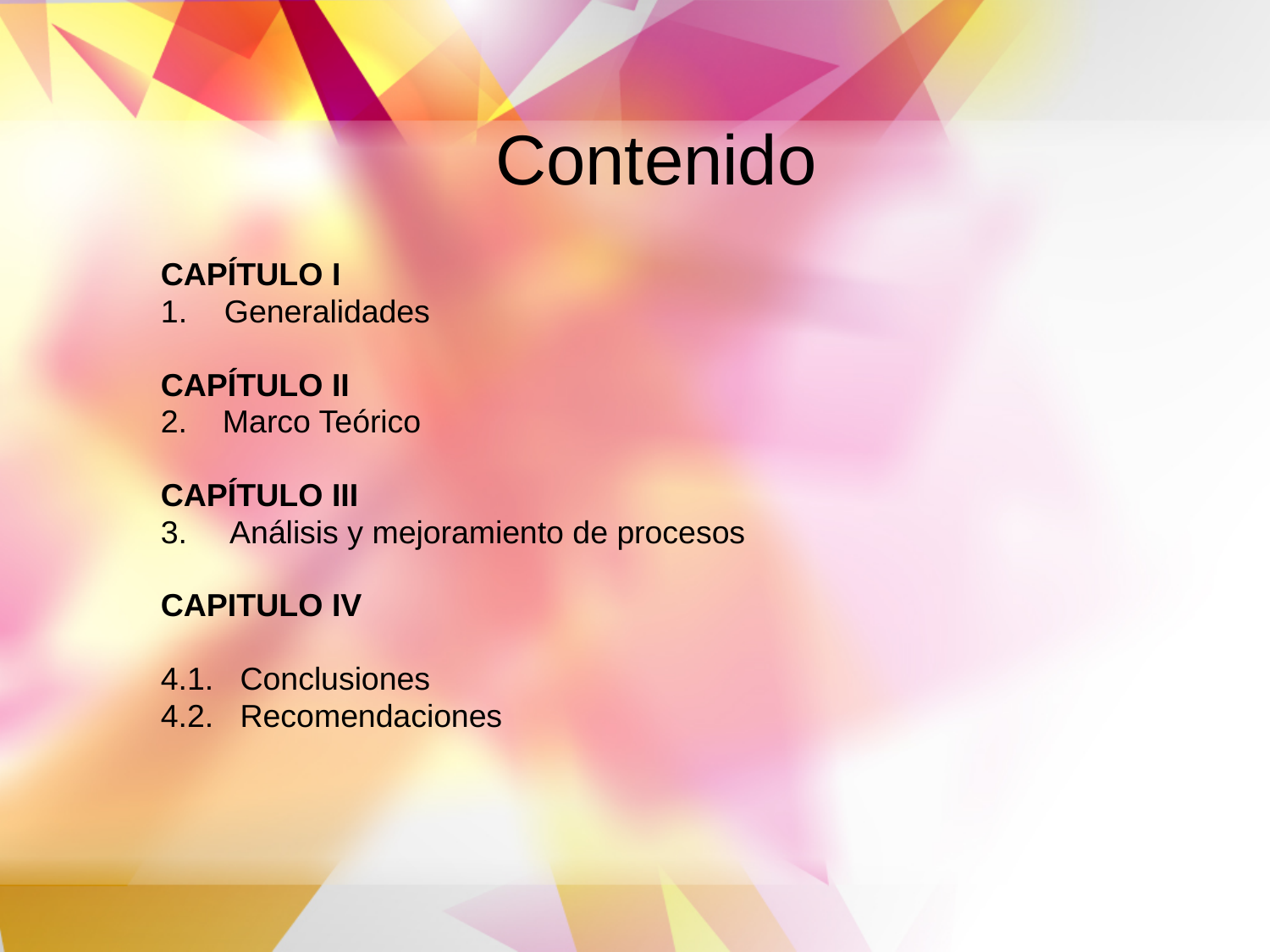

# Contenido
CAPÍTULO I
Generalidades

CAPÍTULO II
2.    Marco Teórico

CAPÍTULO III
3.     Análisis y mejoramiento de procesos

CAPITULO IV

4.1.   Conclusiones
4.2.   Recomendaciones